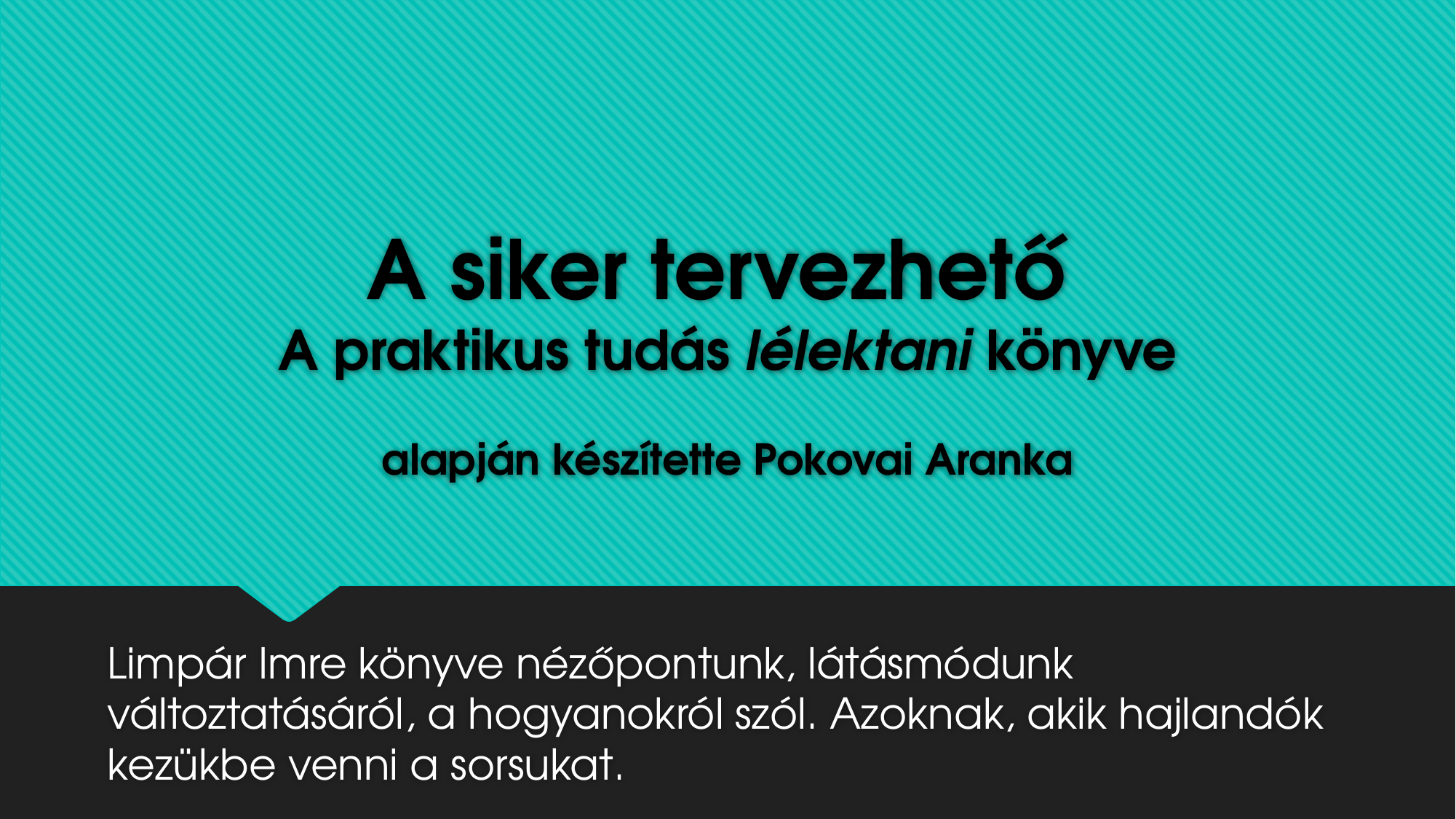

# A siker tervezhető A praktikus tudás lélektani könyve   alapján készítette Pokovai Aranka
Limpár Imre könyve nézőpontunk, látásmódunk változtatásáról, a hogyanokról szól. Azoknak, akik hajlandók kezükbe venni a sorsukat.